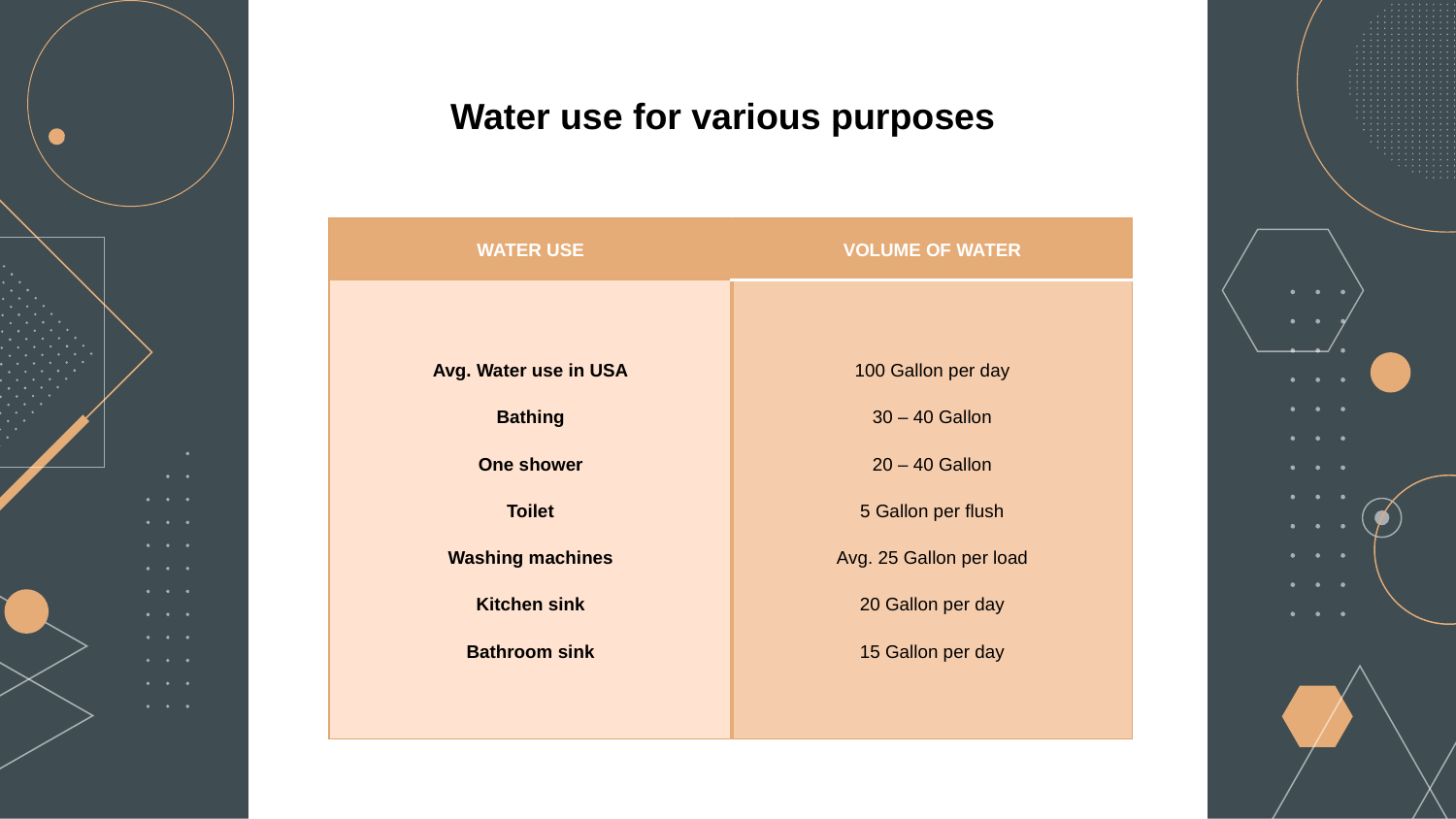

# Water use for various purposes
| WATER USE | VOLUME OF WATER |
| --- | --- |
| Avg. Water use in USA   Bathing   One shower   Toilet   Washing machines   Kitchen sink   Bathroom sink | 100 Gallon per day   30 – 40 Gallon   20 – 40 Gallon   5 Gallon per flush   Avg. 25 Gallon per load   20 Gallon per day   15 Gallon per day |